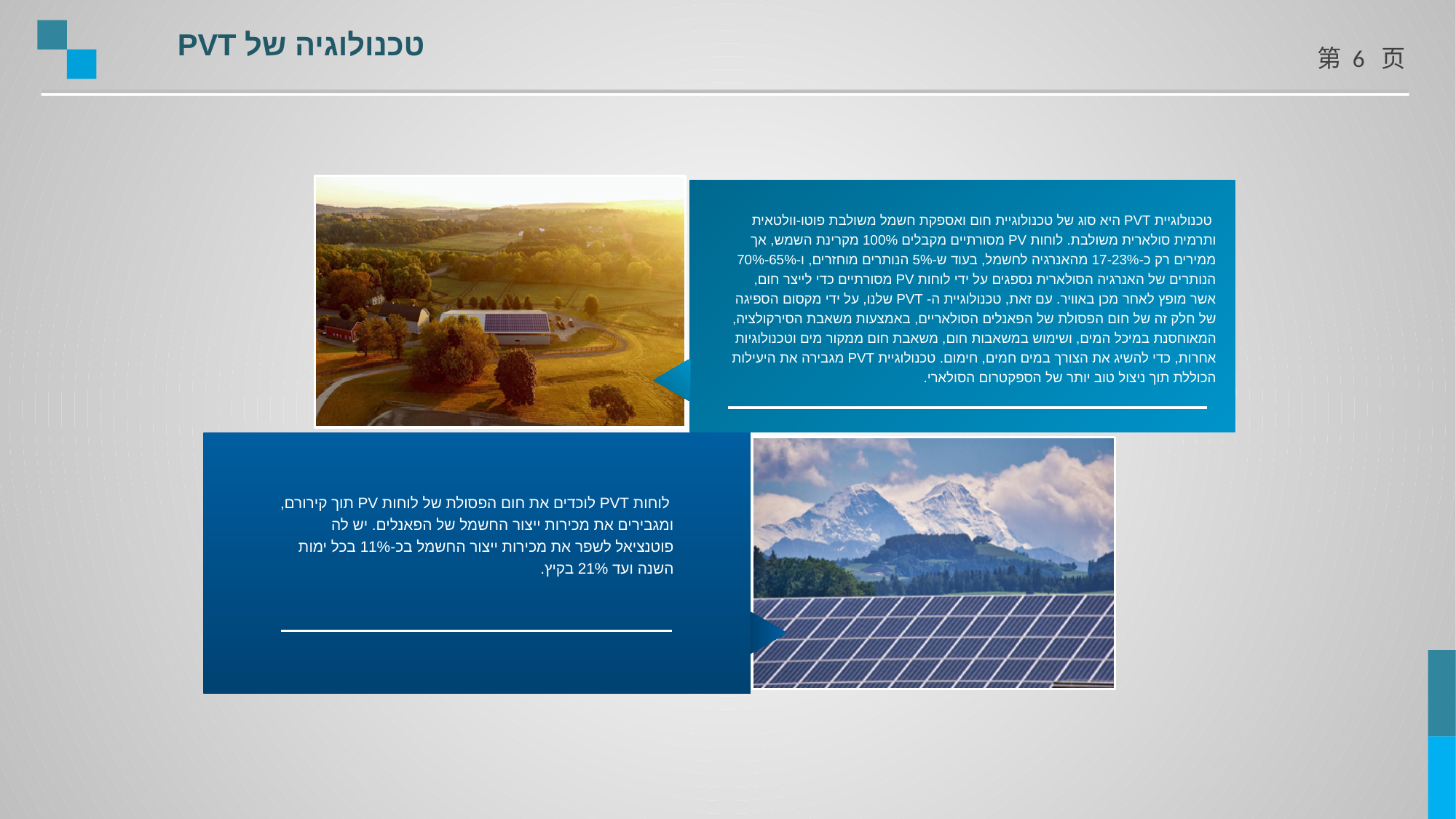

טכנולוגיה של PVT

 טכנולוגיית PVT היא סוג של טכנולוגיית חום ואספקת חשמל משולבת פוטו-וולטאית ותרמית סולארית משולבת. לוחות PV מסורתיים מקבלים 100% מקרינת השמש, אך ממירים רק כ-17-23% מהאנרגיה לחשמל, בעוד ש-5% הנותרים מוחזרים, ו-65%-70% הנותרים של האנרגיה הסולארית נספגים על ידי לוחות PV מסורתיים כדי לייצר חום, אשר מופץ לאחר מכן באוויר. עם זאת, טכנולוגיית ה- PVT שלנו, על ידי מקסום הספיגה של חלק זה של חום הפסולת של הפאנלים הסולאריים, באמצעות משאבת הסירקולציה, המאוחסנת במיכל המים, ושימוש במשאבות חום, משאבת חום ממקור מים וטכנולוגיות אחרות, כדי להשיג את הצורך במים חמים, חימום. טכנולוגיית PVT מגבירה את היעילות הכוללת תוך ניצול טוב יותר של הספקטרום הסולארי.

 לוחות PVT לוכדים את חום הפסולת של לוחות PV תוך קירורם, ומגבירים את מכירות ייצור החשמל של הפאנלים. יש לה פוטנציאל לשפר את מכירות ייצור החשמל בכ-11% בכל ימות השנה ועד 21% בקיץ.